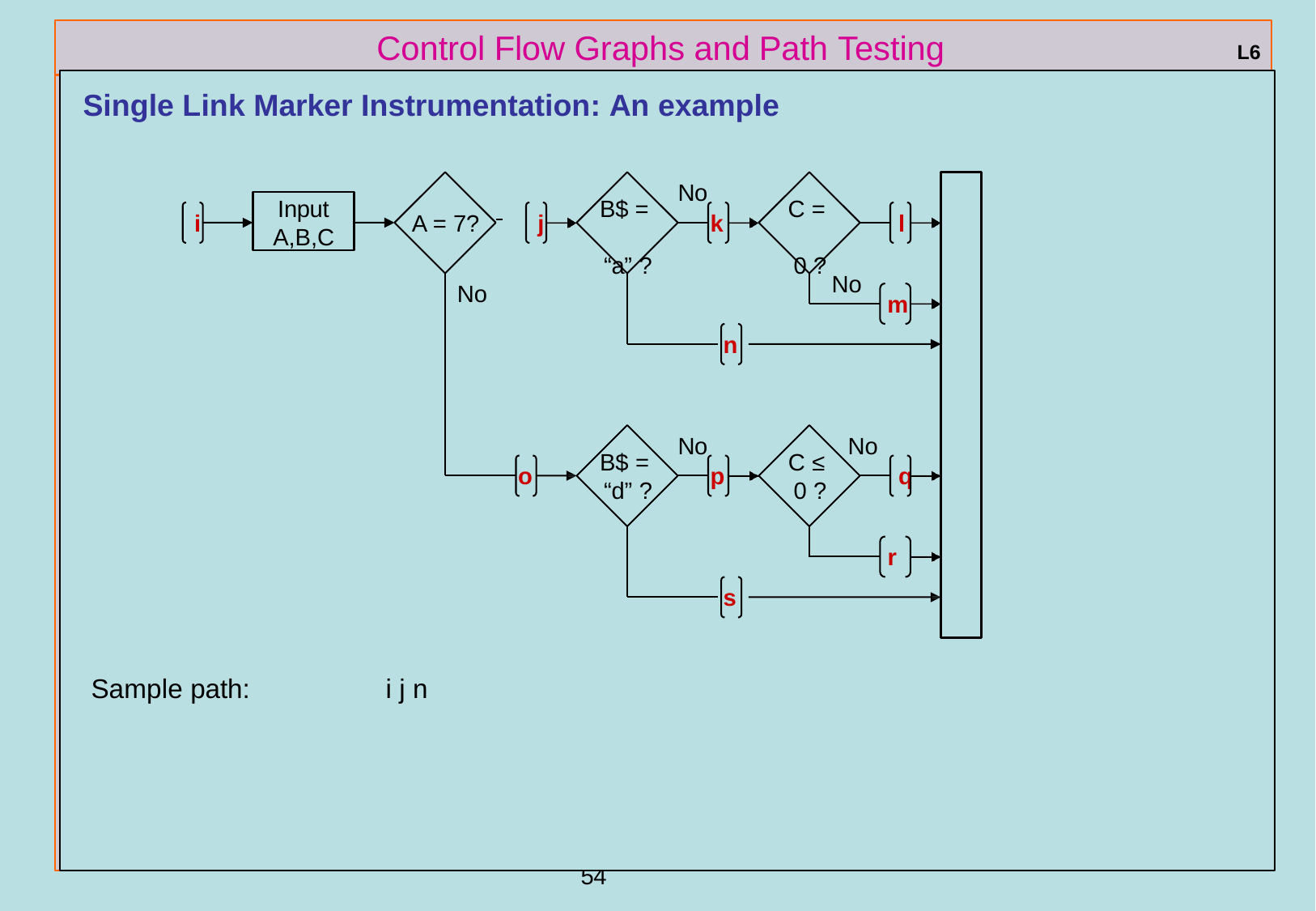

# Control Flow Graphs and Path Testing
L6

Single Link Marker Instrumentation: An example

No

Input  A,B,C

B$ =  “a” ?
C =  0 ?

i
A = 7?
j
k
l

No

No

m

n

No
No
B$ =
“d” ?
C ≤
0 ?

o
p
q

r

s

Sample path:
i j n
ref boris beizer	54